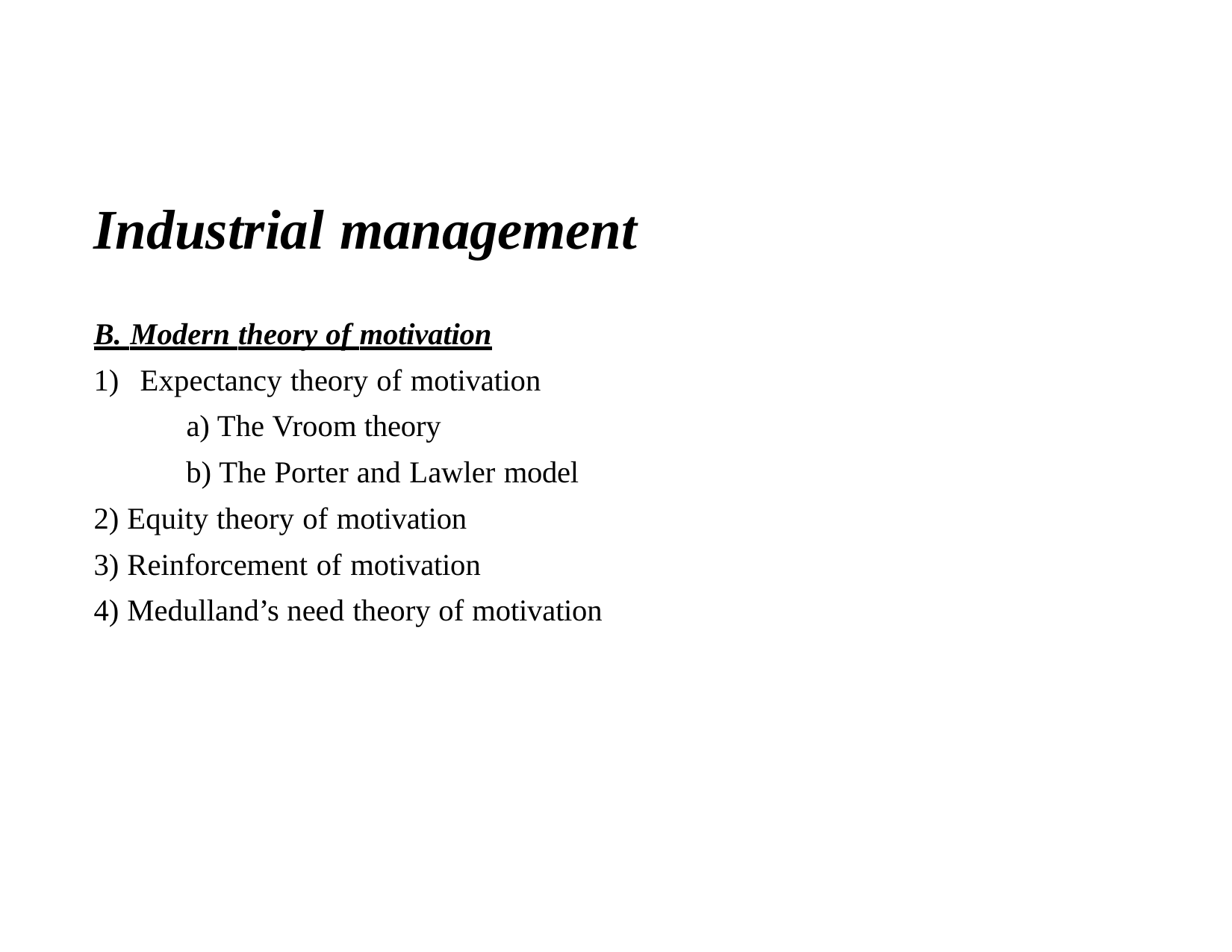

# Industrial management
B. Modern theory of motivation
Expectancy theory of motivation
The Vroom theory
The Porter and Lawler model
Equity theory of motivation
Reinforcement of motivation
Medulland’s need theory of motivation